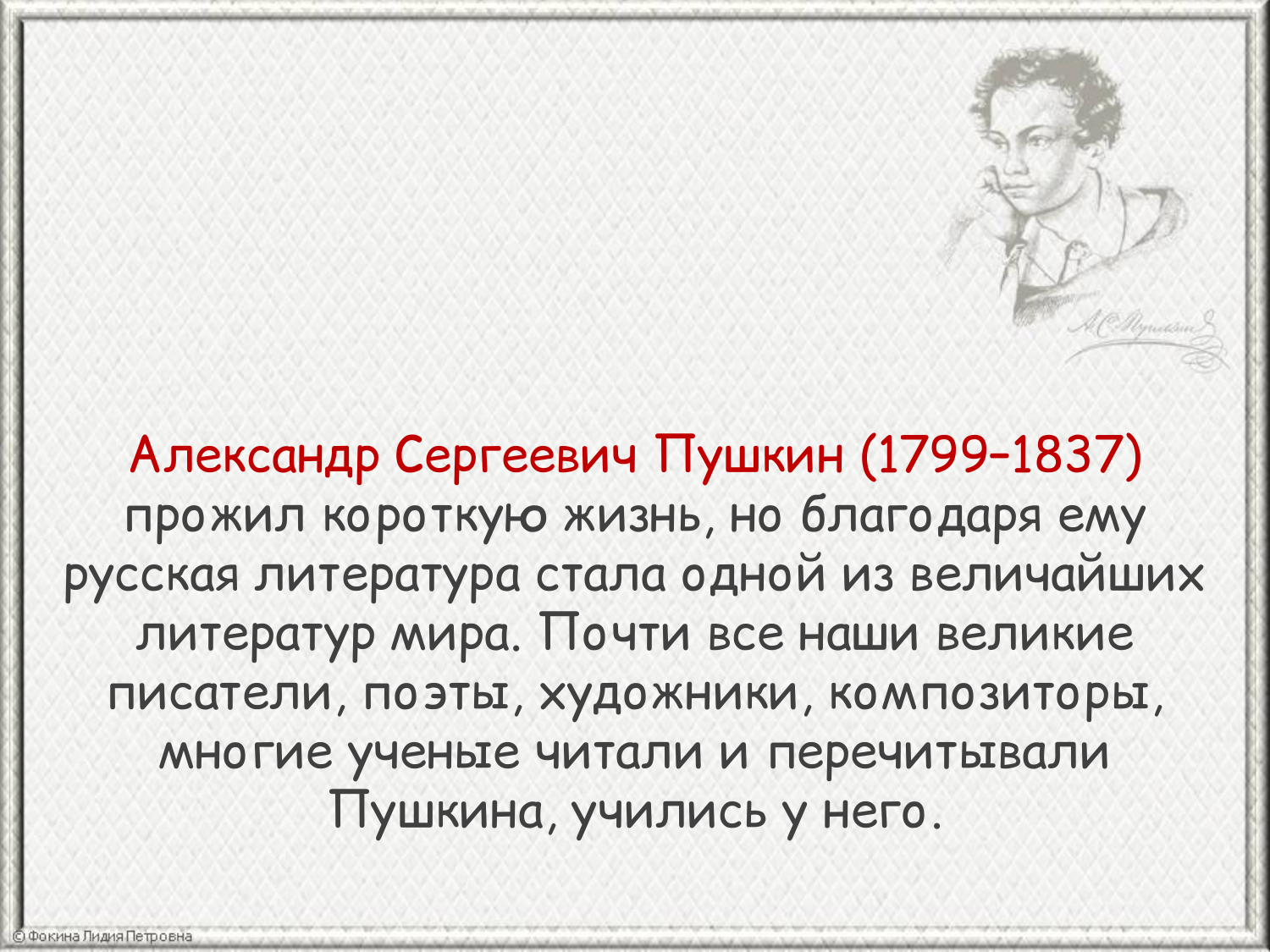

Александр Сергеевич Пушкин (1799–1837) прожил короткую жизнь, но благодаря ему русская литература стала одной из величайших литератур мира. Почти все наши великие писатели, поэты, художники, композиторы, многие ученые читали и перечитывали Пушкина, учились у него.